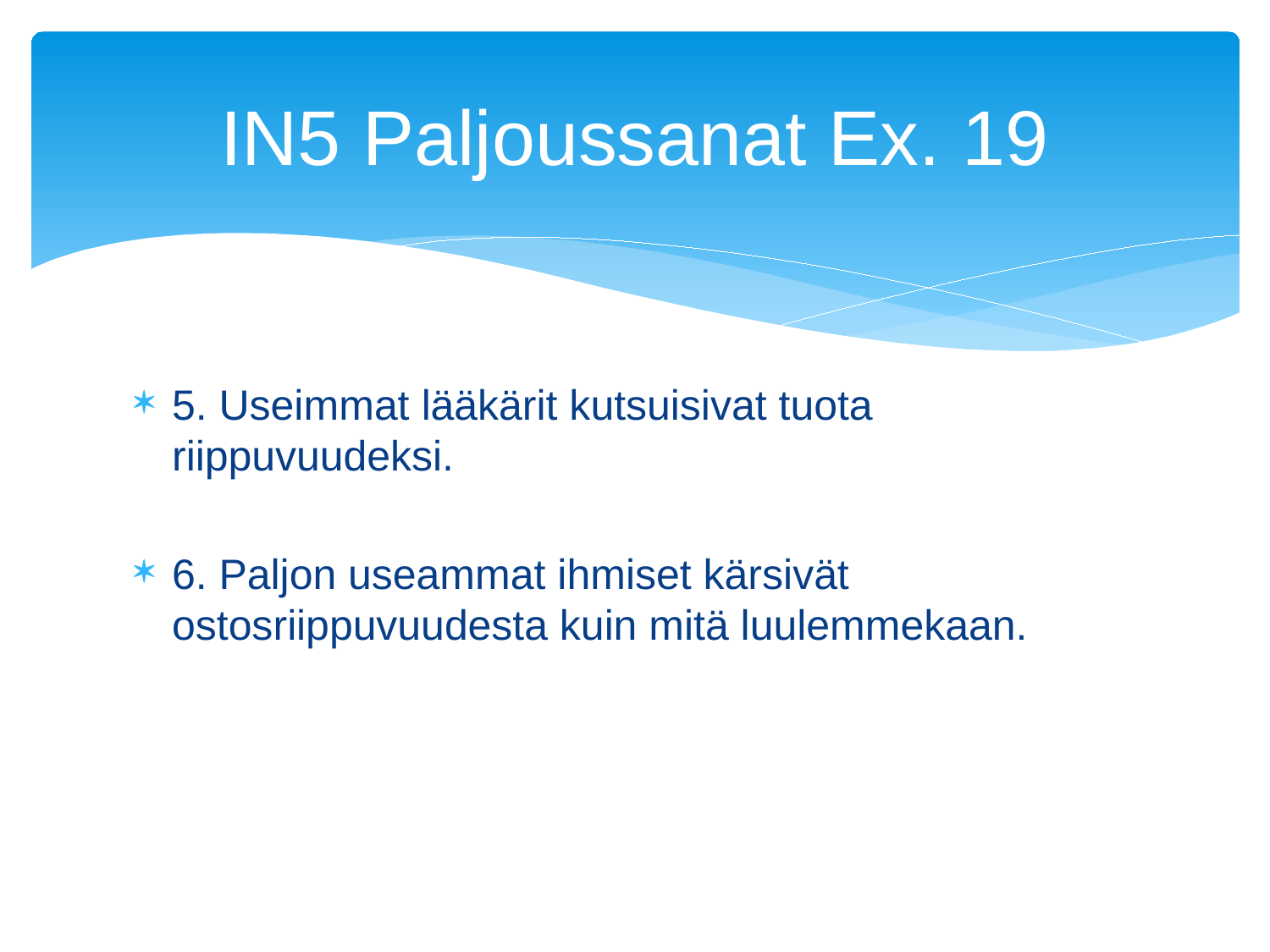

# IN5 Paljoussanat Ex. 19
5. Useimmat lääkärit kutsuisivat tuota riippuvuudeksi.

6. Paljon useammat ihmiset kärsivät ostosriippuvuudesta kuin mitä luulemmekaan.